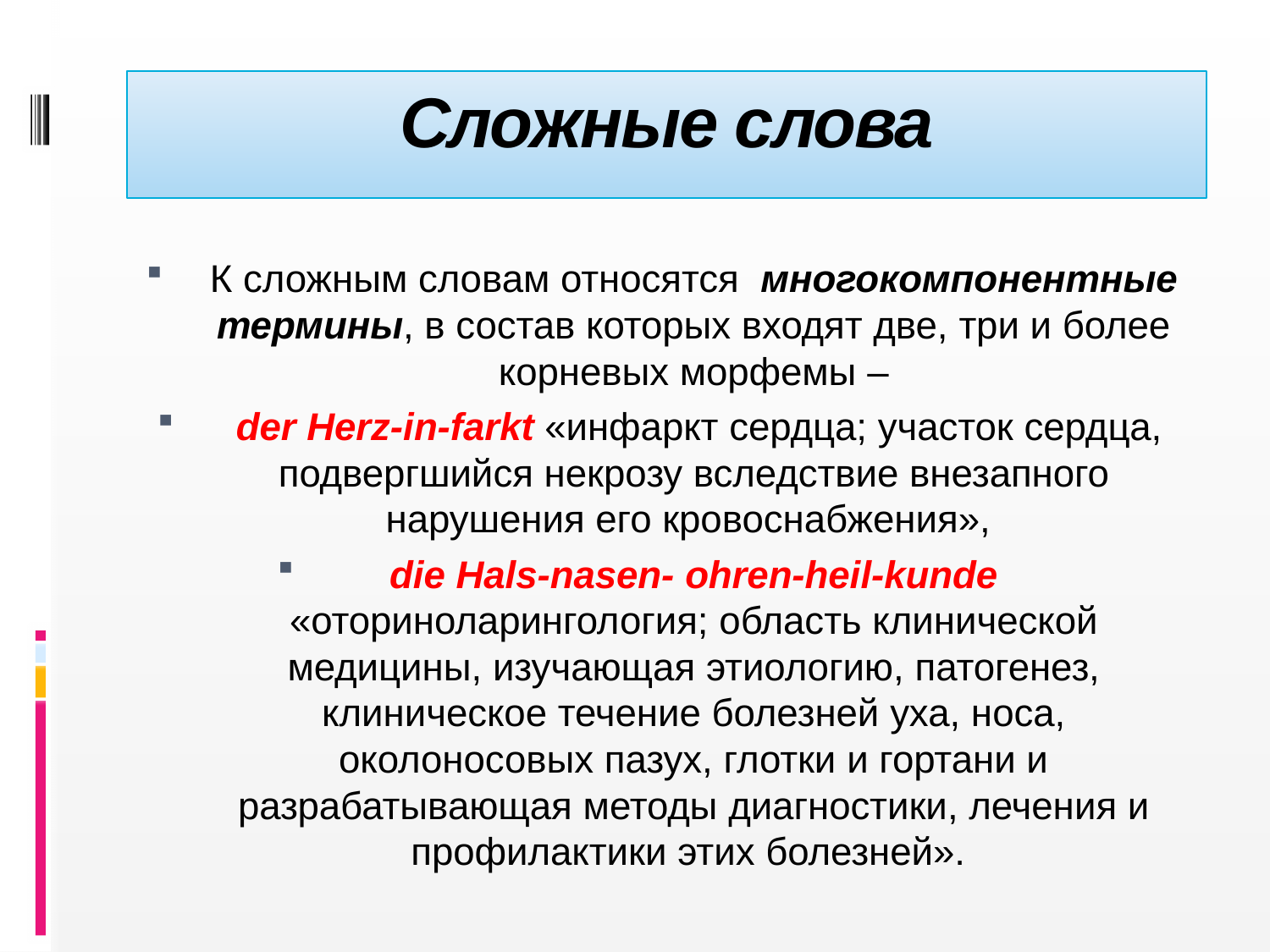

# Сложные слова
К сложным словам относятся  многокомпонентные термины, в состав которых входят две, три и более корневых морфемы –
 der Herz-in-farkt «инфаркт сердца; участок сердца, подвергшийся некрозу вследствие внезапного нарушения его кровоснабжения»,
die Hals-nasen- ohren-heil-kunde «оториноларингология; область клинической медицины, изучающая этиологию, патогенез, клиническое течение болезней уха, носа, околоносовых пазух, глотки и гортани и разрабатывающая методы диагностики, лечения и профилактики этих болезней».